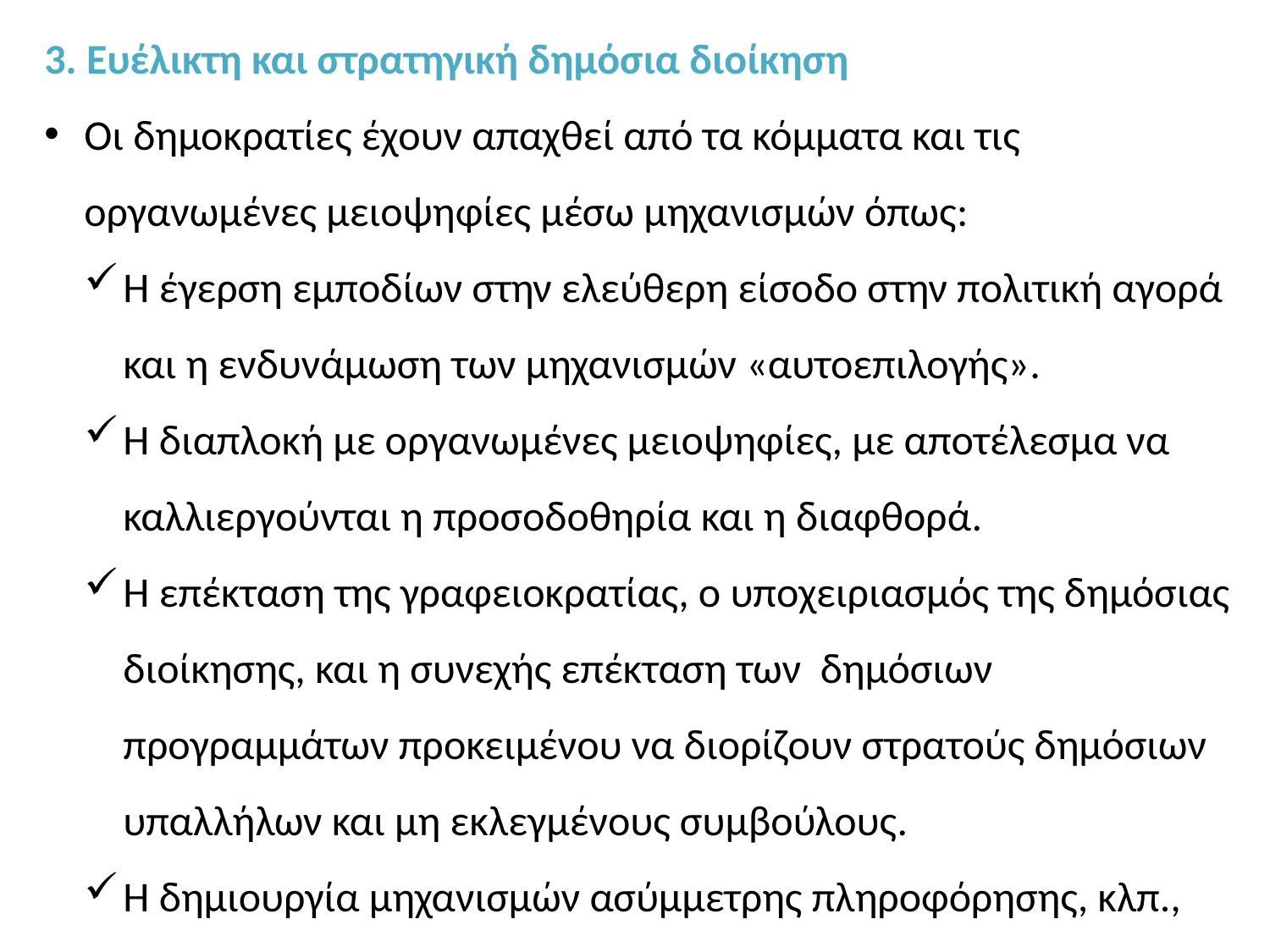

3. Ευέλικτη και στρατηγική δημόσια διοίκηση
Οι δημοκρατίες έχουν απαχθεί από τα κόμματα και τις οργανωμένες μειοψηφίες μέσω μηχανισμών όπως:
Η έγερση εμποδίων στην ελεύθερη είσοδο στην πολιτική αγορά και η ενδυνάμωση των μηχανισμών «αυτοεπιλογής».
Η διαπλοκή με οργανωμένες μειοψηφίες, με αποτέλεσμα να καλλιεργούνται η προσοδοθηρία και η διαφθορά.
Η επέκταση της γραφειοκρατίας, ο υποχειριασμός της δημόσιας διοίκησης, και η συνεχής επέκταση των  δημόσιων προγραμμάτων προκειμένου να διορίζουν στρατούς δημόσιων υπαλλήλων και μη εκλεγμένους συμβούλους.
Η δημιουργία μηχανισμών ασύμμετρης πληροφόρησης, κλπ.,